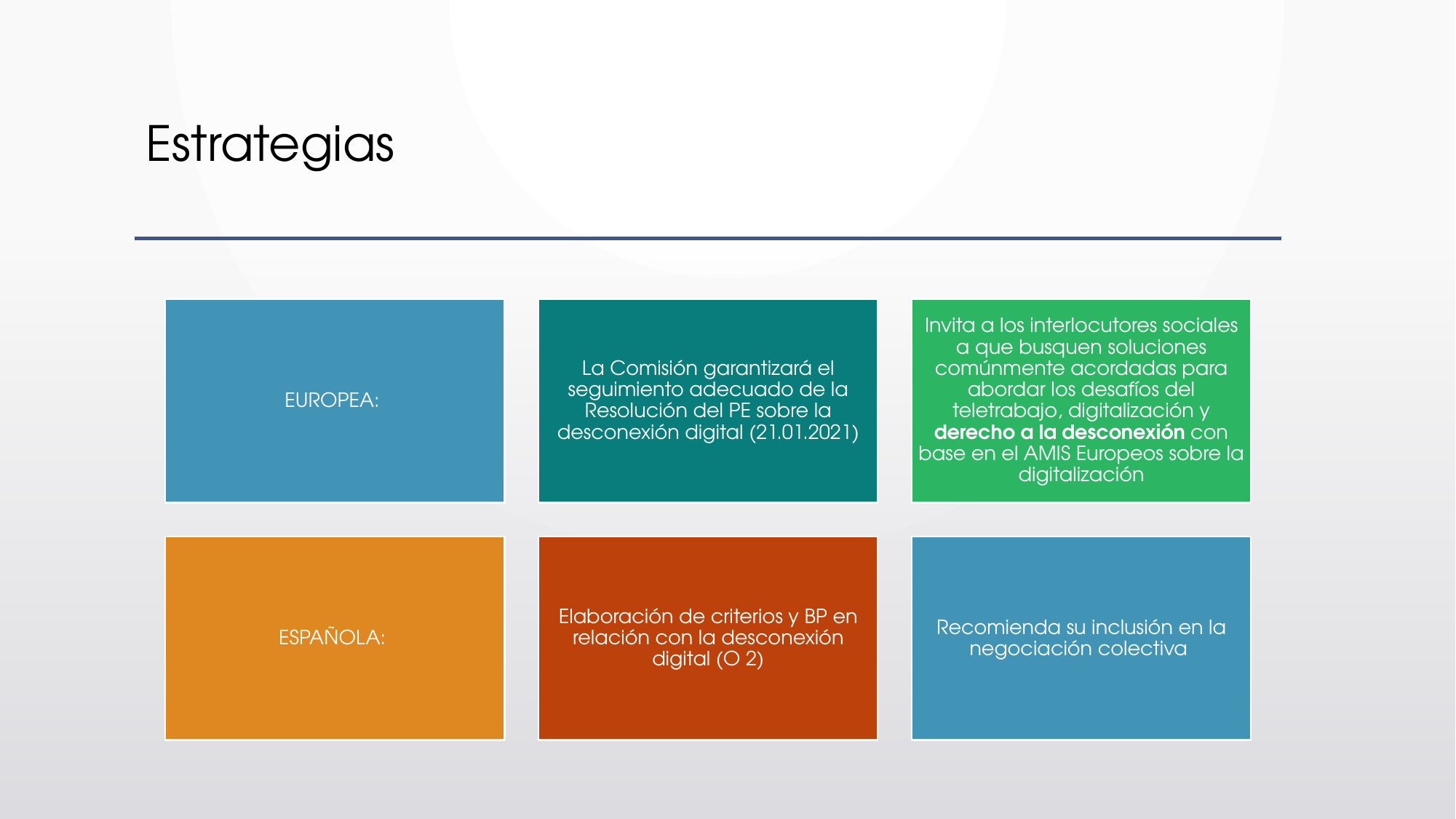

# Estrategias

EUROPEA:
La Comisión garantizará el seguimiento adecuado de la Resolución del PE sobre la desconexión digital (21.01.2021)
Invita a los interlocutores sociales a que busquen soluciones comúnmente acordadas para abordar los desafíos del teletrabajo, digitalización y derecho a la desconexión con base en el AMIS Europeos sobre la digitalización
ESPAÑOLA:
Elaboración de criterios y BP en relación con la desconexión digital (O 2)
Recomienda su inclusión en la negociación colectiva